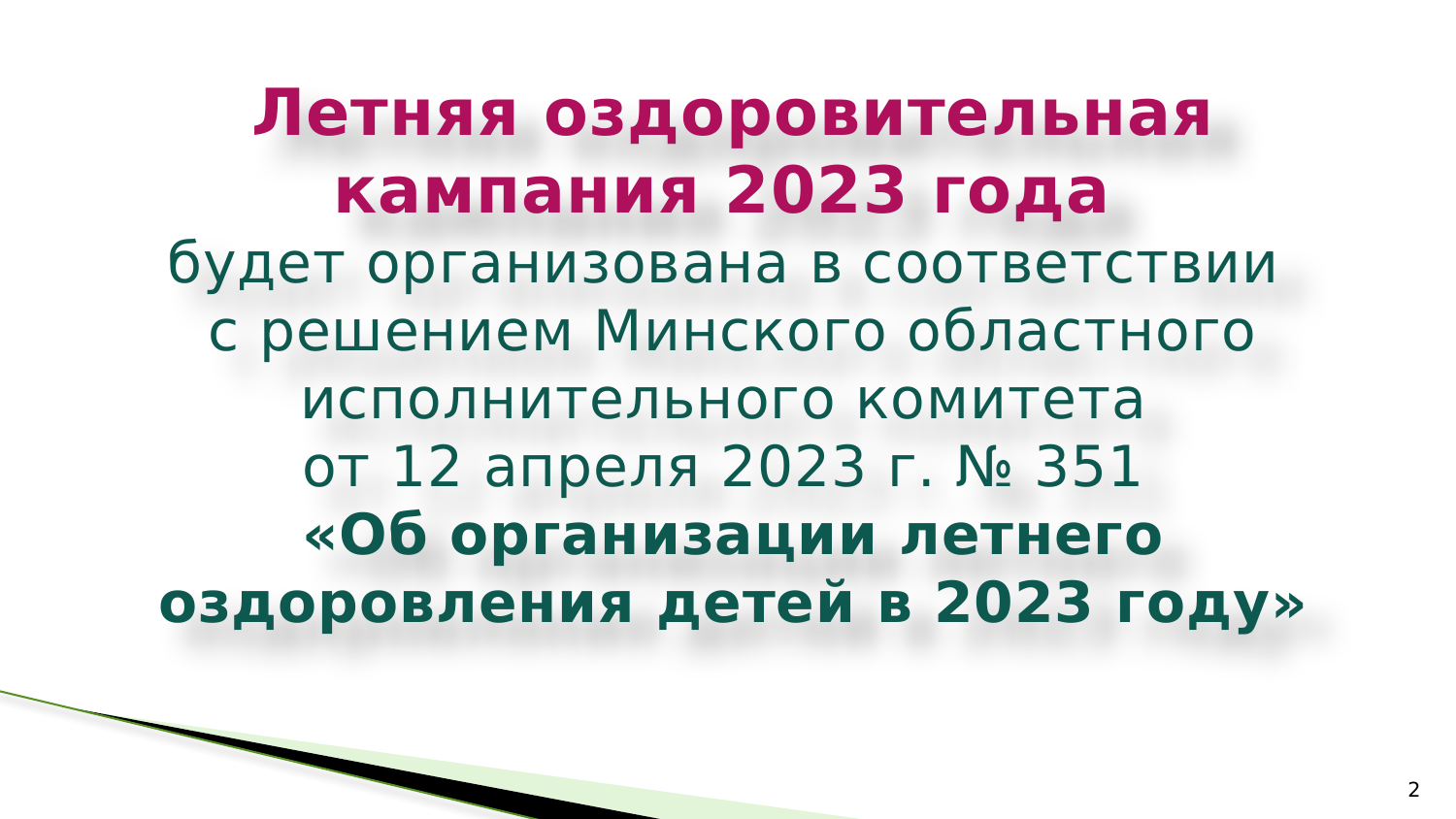

Летняя оздоровительная кампания 2023 года
будет организована в соответствии
с решением Минского областного исполнительного комитета
от 12 апреля 2023 г. № 351
«Об организации летнего оздоровления детей в 2023 году»
2